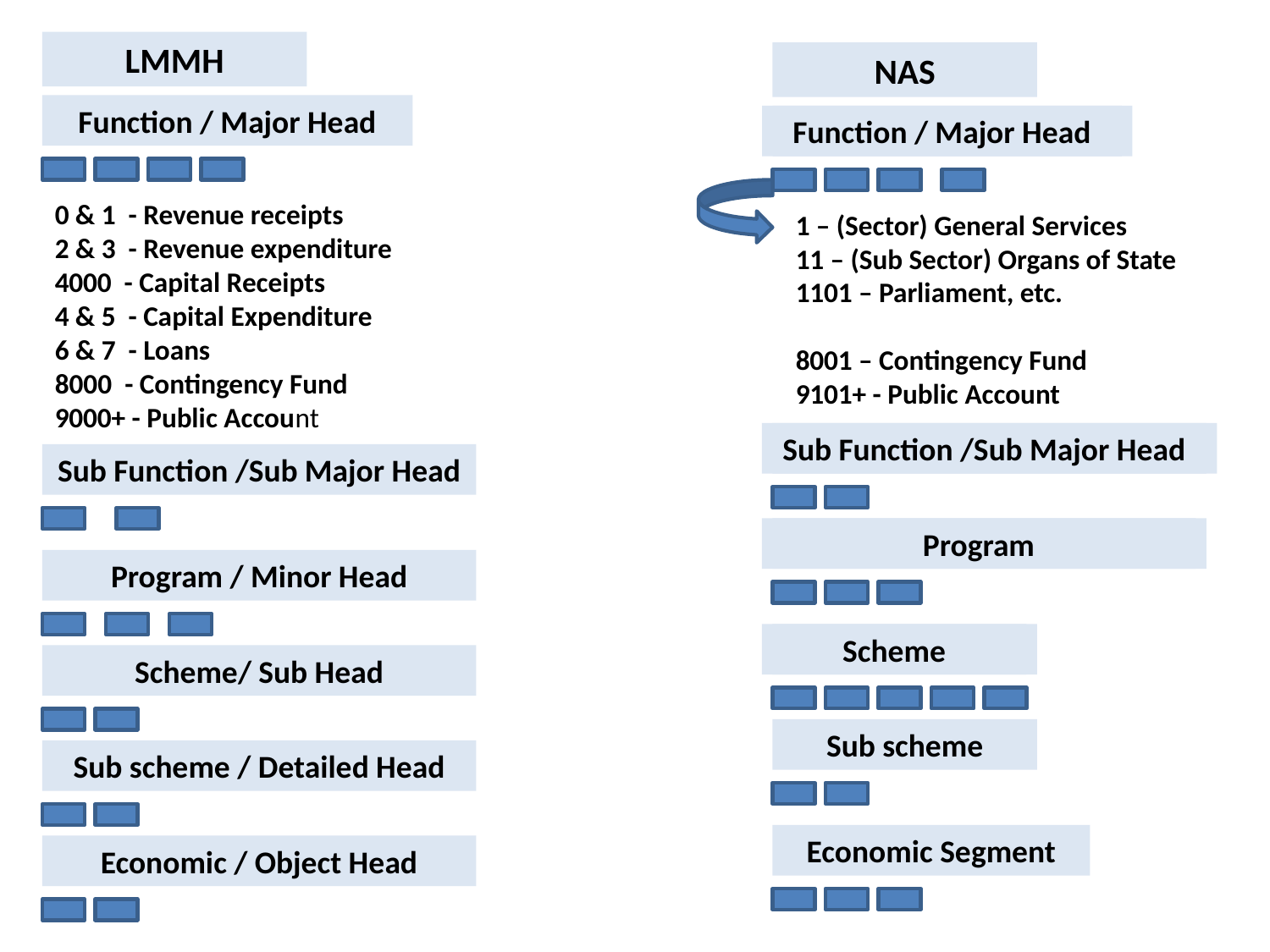

LMMH
NAS
Function / Major Head
Function / Major Head
Function / Major Head

0 & 1  - Revenue receipts
2 & 3  - Revenue expenditure
4000  - Capital Receipts
4 & 5  - Capital Expenditure
6 & 7  - Loans
 - Contingency Fund
9000+ - Public Account
1 – (Sector) General Services
11 – (Sub Sector) Organs of State
1101 – Parliament, etc.

8001 – Contingency Fund
9101+ - Public Account
Sub Function /Sub Major Head
Sub Function /Sub Major Head
Sub Function /Sub Major Head

Program
Program
Program / Minor Head

Scheme
Scheme
Scheme/ Sub Head

Sub scheme
Sub scheme / Detailed Head

Economic Segment
Economic / Object Head